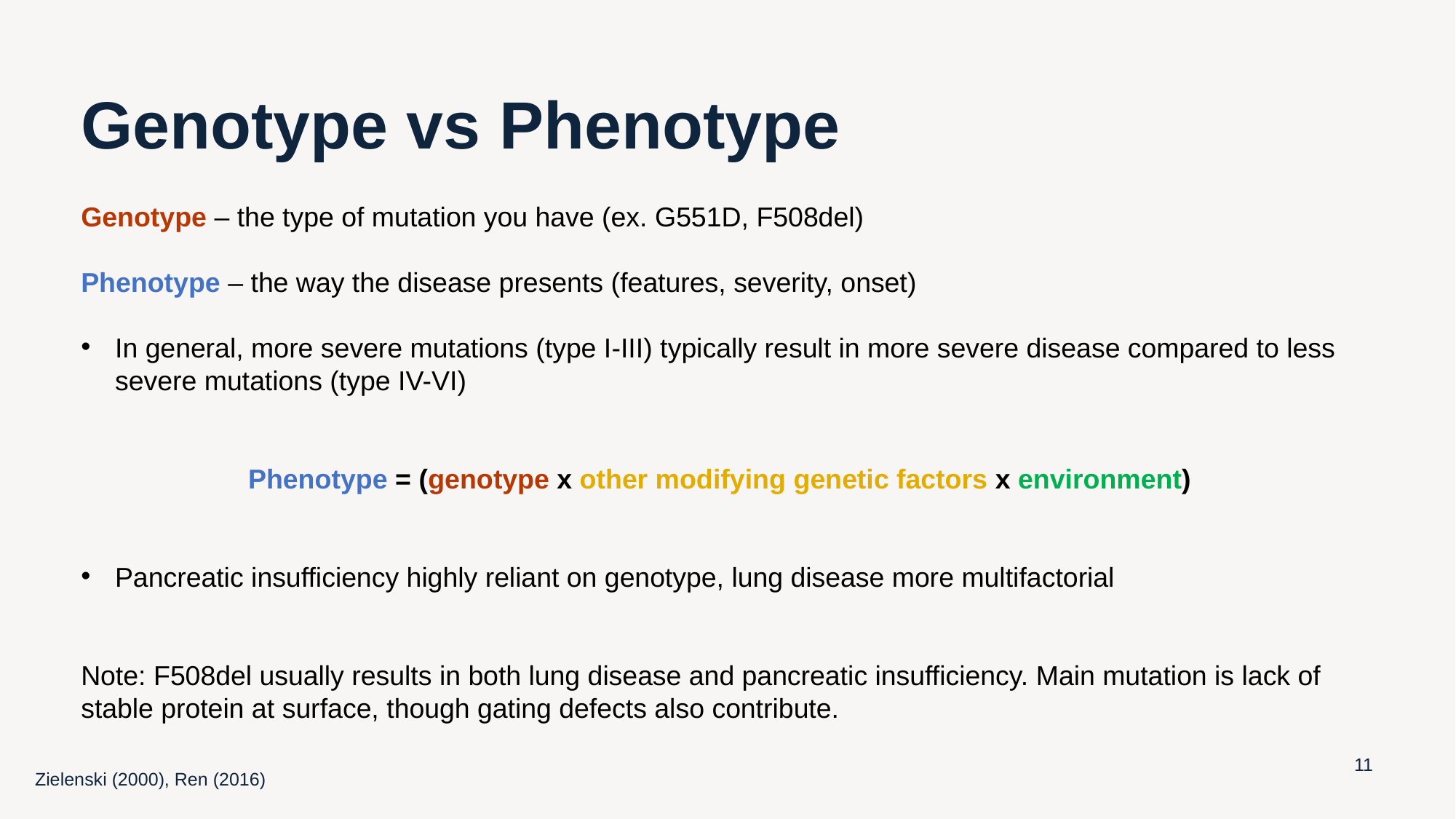

# Genotype vs Phenotype
Genotype – the type of mutation you have (ex. G551D, F508del)

Phenotype – the way the disease presents (features, severity, onset)

In general, more severe mutations (type I-III) typically result in more severe disease compared to less severe mutations (type IV-VI)

Phenotype = (genotype x other modifying genetic factors x environment)

Pancreatic insufficiency highly reliant on genotype, lung disease more multifactorial

Note: F508del usually results in both lung disease and pancreatic insufficiency. Main mutation is lack of stable protein at surface, though gating defects also contribute.

11
Zielenski (2000), Ren (2016)